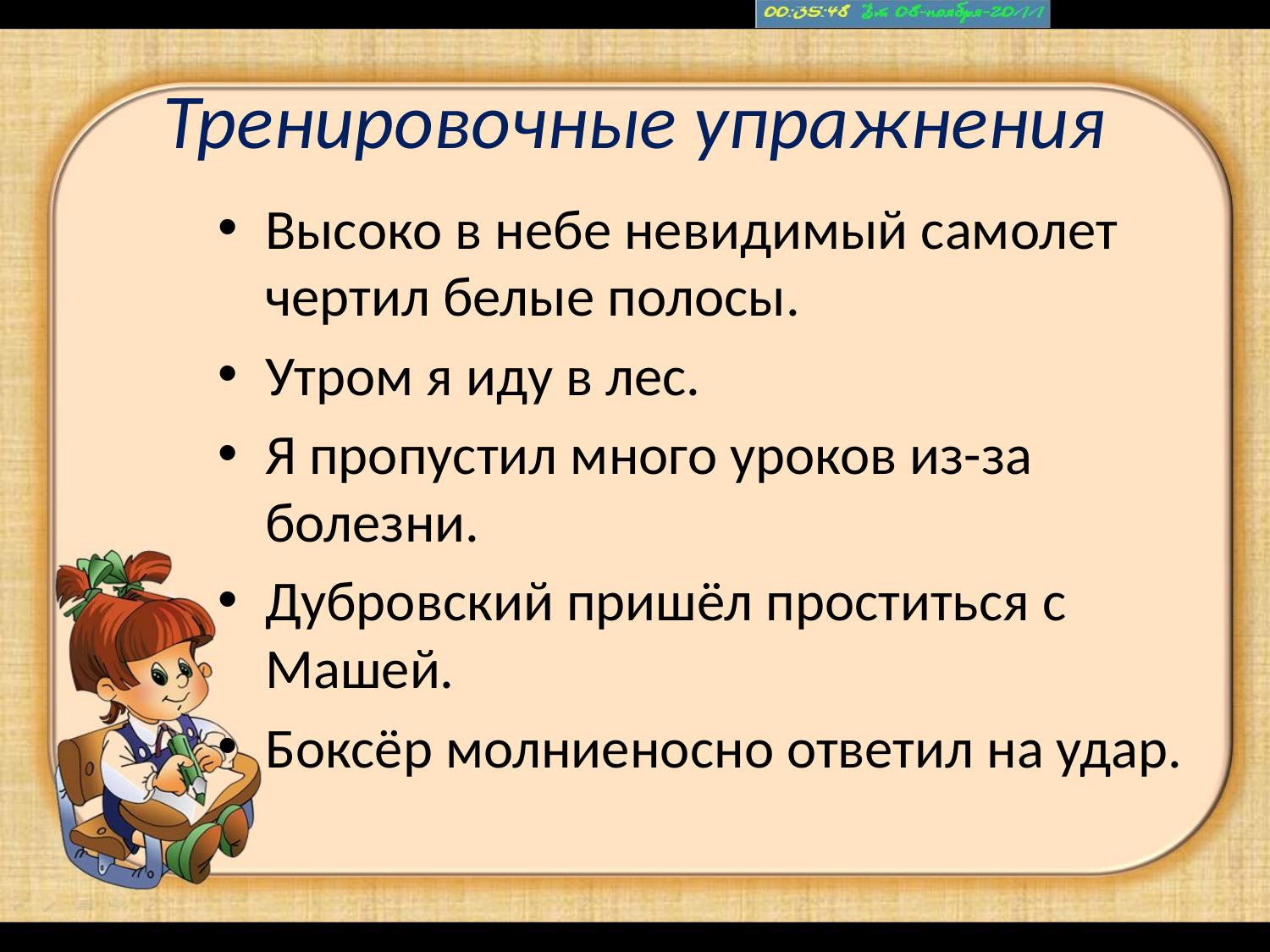

# Тренировочные упражнения
Высоко в небе невидимый самолет чертил белые полосы.
Утром я иду в лес.
Я пропустил много уроков из-за болезни.
Дубровский пришёл проститься с Машей.
Боксёр молниеносно ответил на удар.